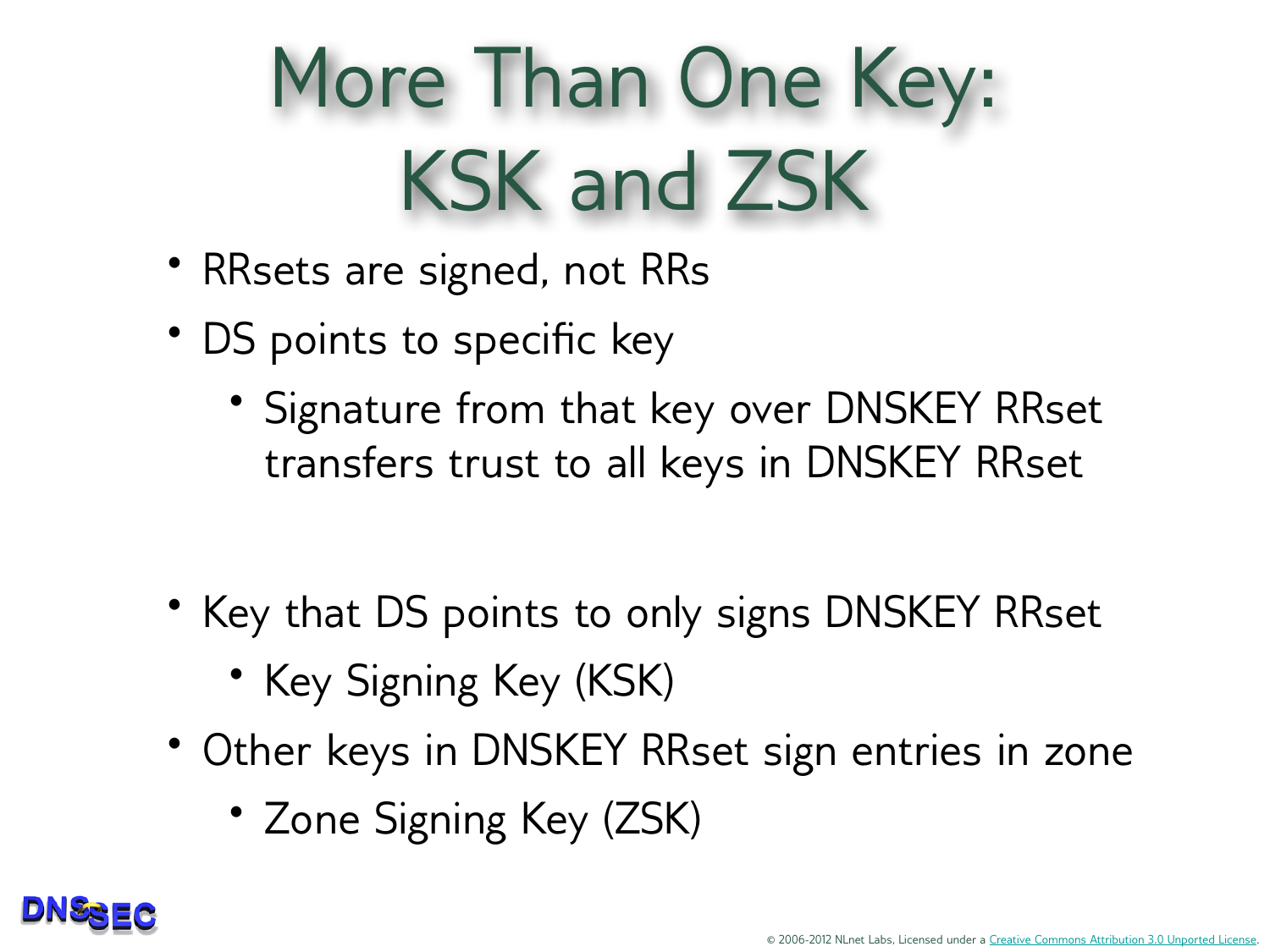

# More Than One Key: KSK and ZSK
RRsets are signed, not RRs
DS points to specific key
Signature from that key over DNSKEY RRset transfers trust to all keys in DNSKEY RRset

Key that DS points to only signs DNSKEY RRset
Key Signing Key (KSK)
Other keys in DNSKEY RRset sign entries in zone
Zone Signing Key (ZSK)